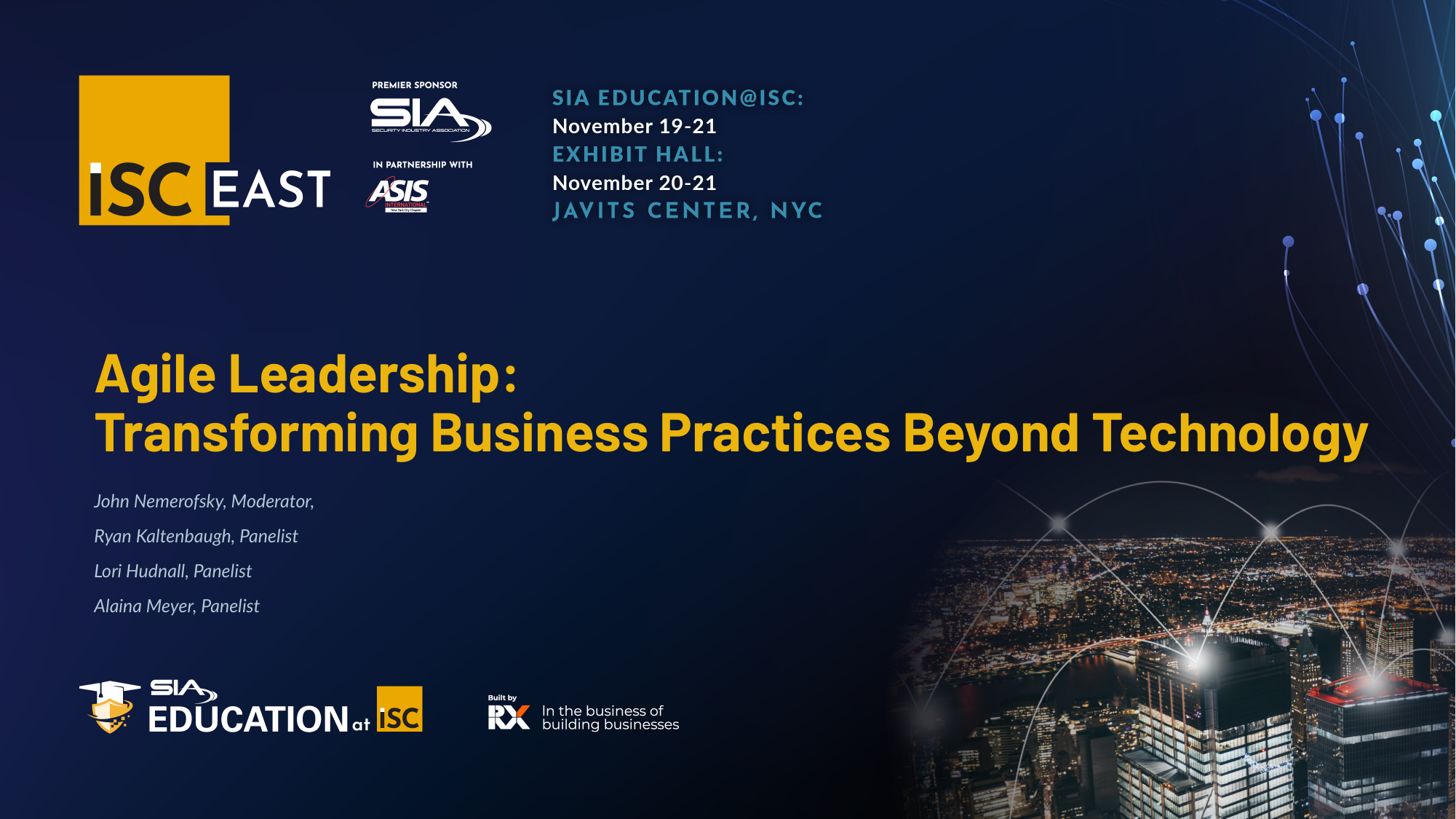

# Agile Leadership: Transforming Business Practices Beyond Technology
John Nemerofsky, Moderator,
Ryan Kaltenbaugh, Panelist
Lori Hudnall, Panelist
Alaina Meyer, Panelist